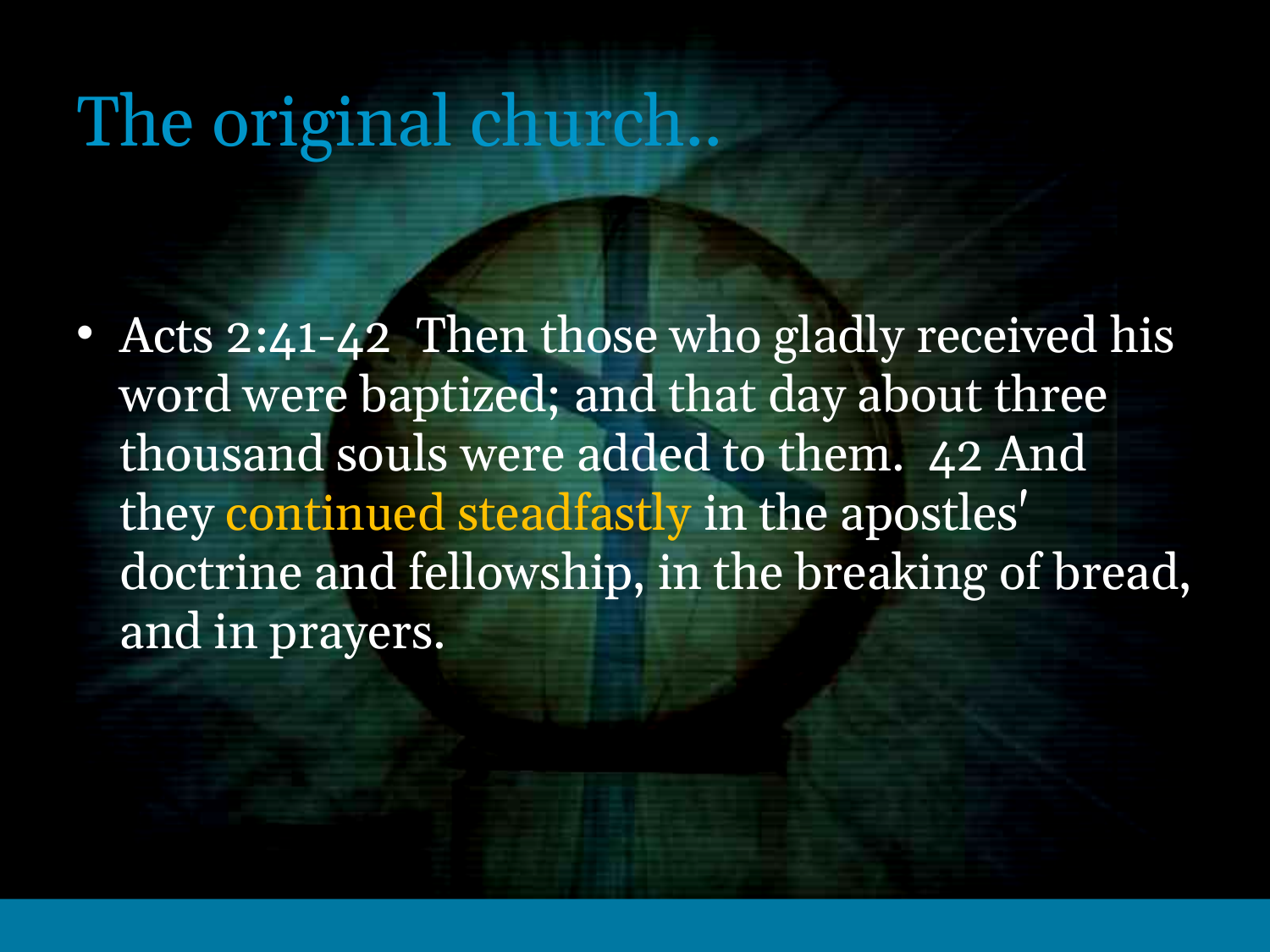

# The original church..
Acts 2:41-42  Then those who gladly received his word were baptized; and that day about three thousand souls were added to them.  42 And they continued steadfastly in the apostles' doctrine and fellowship, in the breaking of bread, and in prayers.